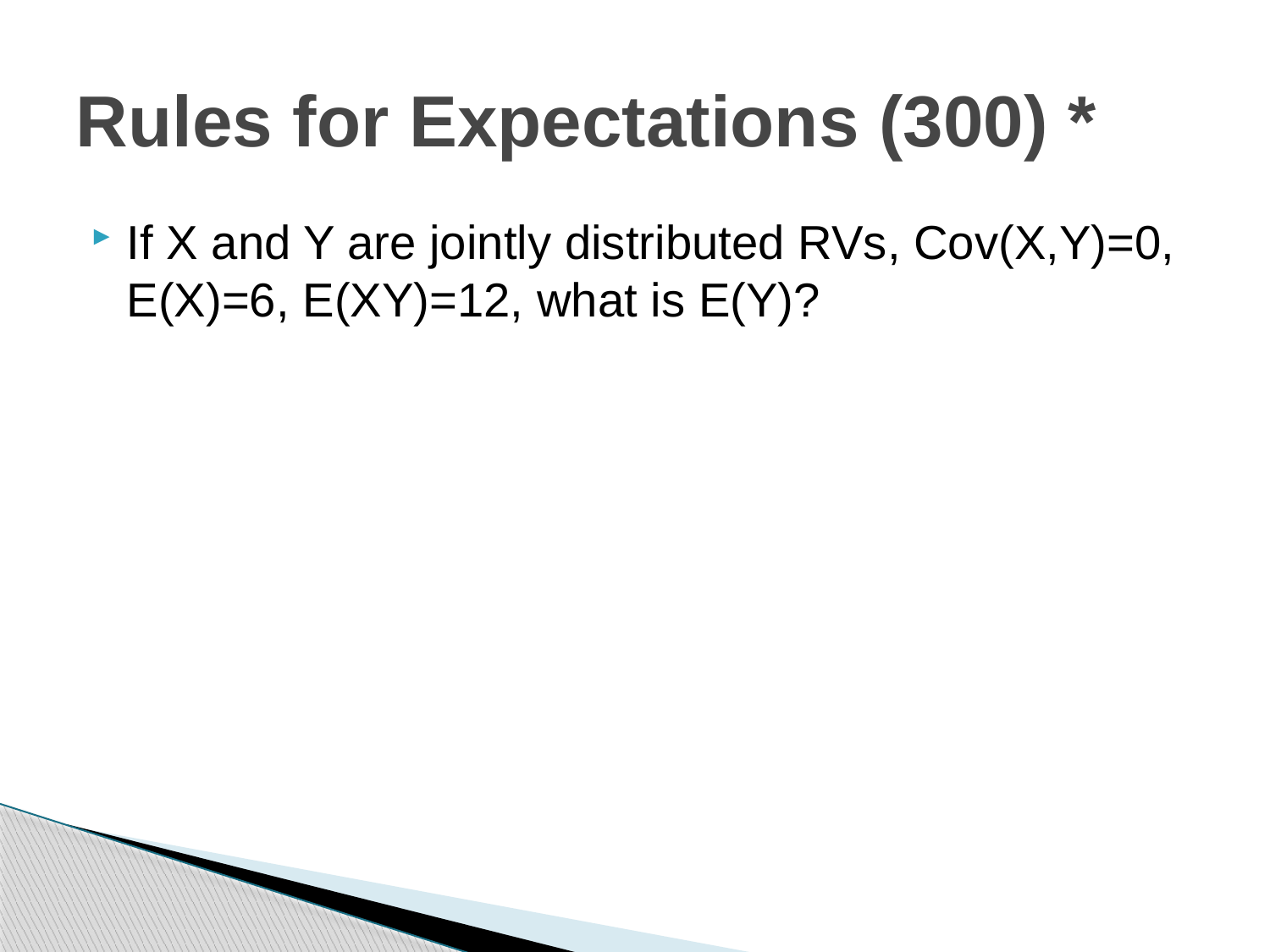

# Rules for Expectations (300) *
If X and Y are jointly distributed RVs, Cov(X,Y)=0, E(X)=6, E(XY)=12, what is E(Y)?